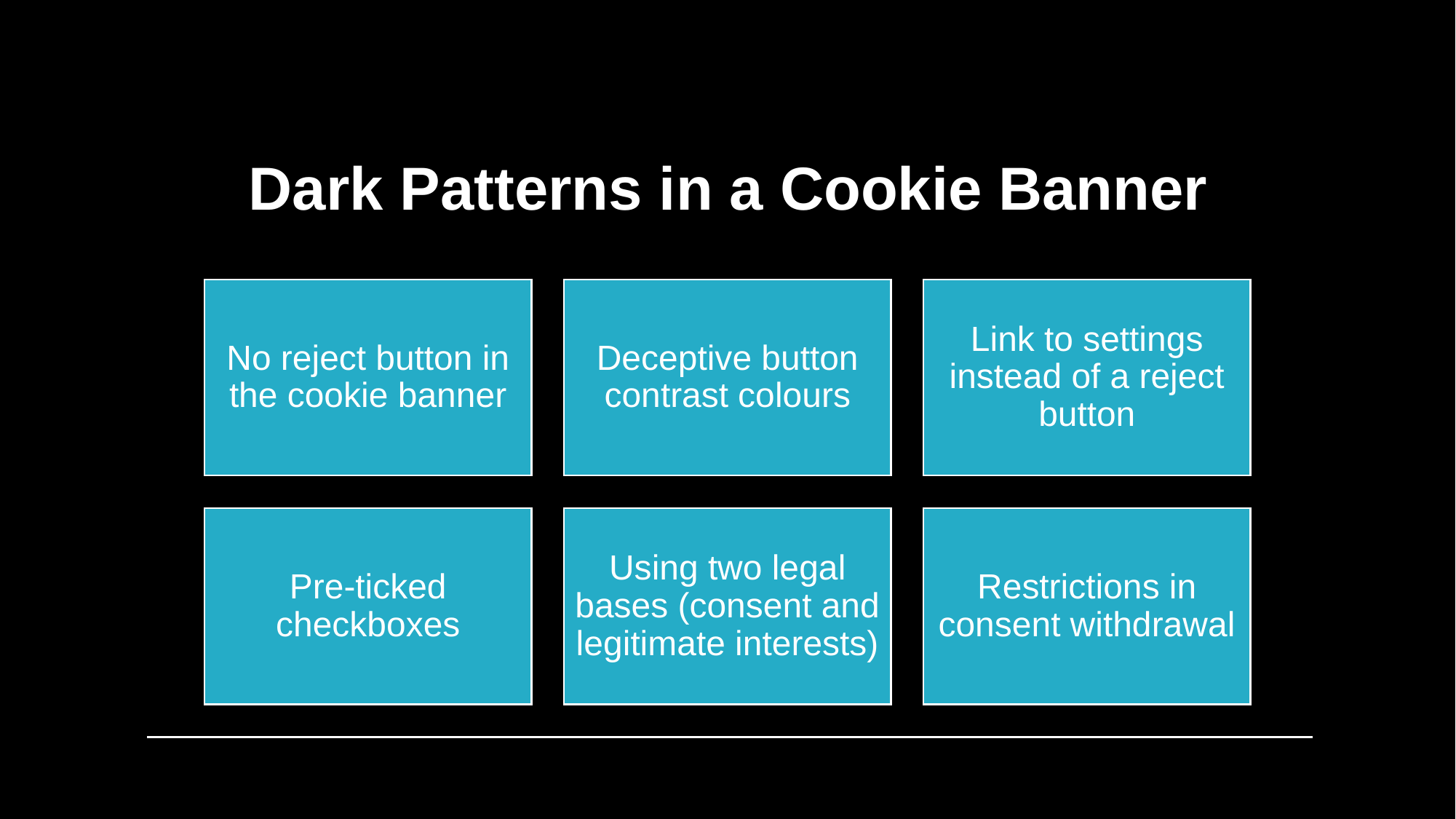

# Dark Patterns in a Cookie Banner
No reject button in the cookie banner
Deceptive button contrast colours
Link to settings instead of a reject button
Pre-ticked checkboxes
Using two legal bases (consent and legitimate interests)
Restrictions in consent withdrawal